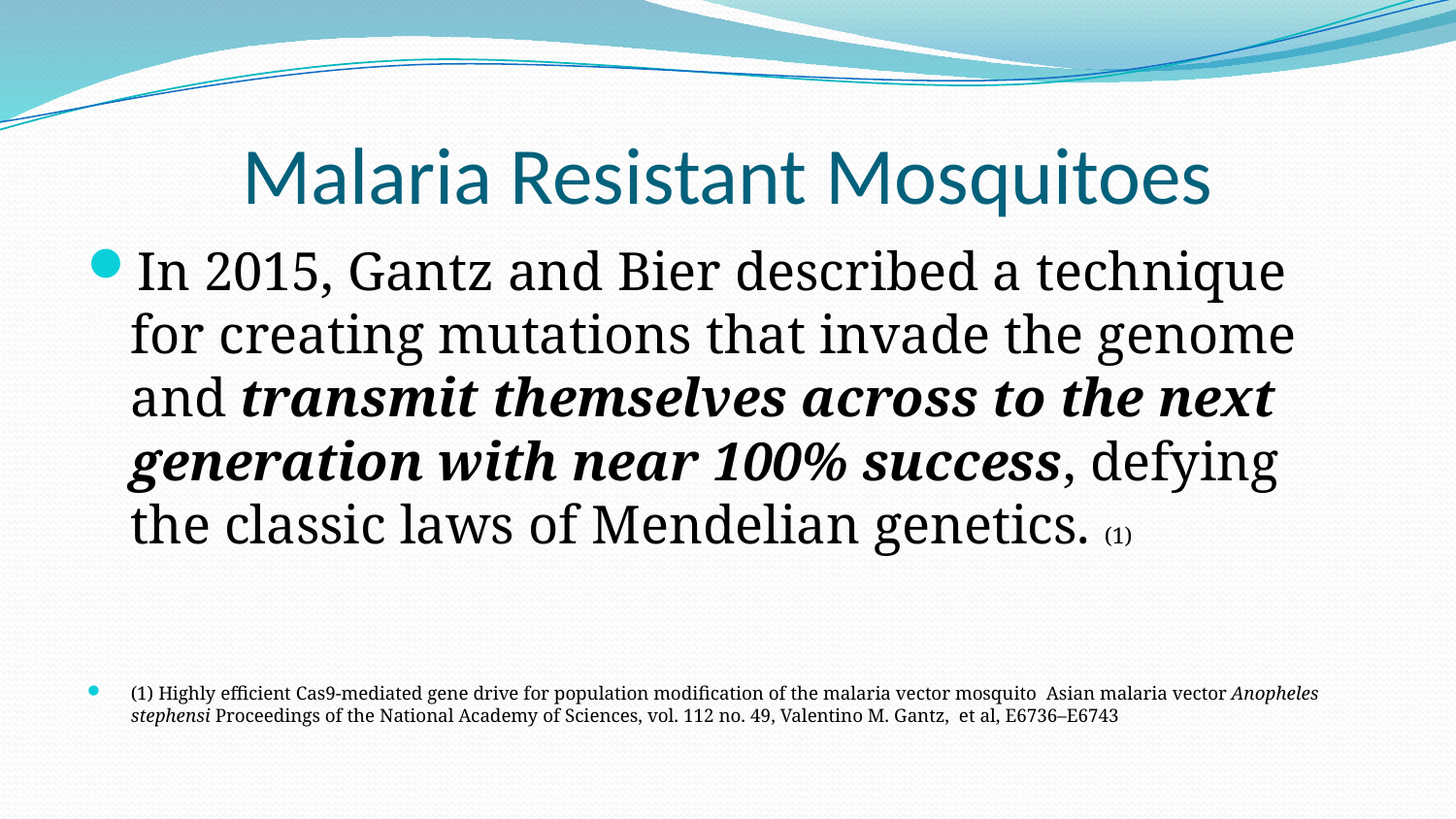

# Malaria Resistant Mosquitoes
In 2015, Gantz and Bier described a technique for creating mutations that invade the genome and transmit themselves across to the next generation with near 100% success, defying the classic laws of Mendelian genetics. (1)

(1) Highly efficient Cas9-mediated gene drive for population modification of the malaria vector mosquito  Asian malaria vector Anopheles stephensi Proceedings of the National Academy of Sciences, vol. 112 no. 49, Valentino M. Gantz,  et al, E6736–E6743